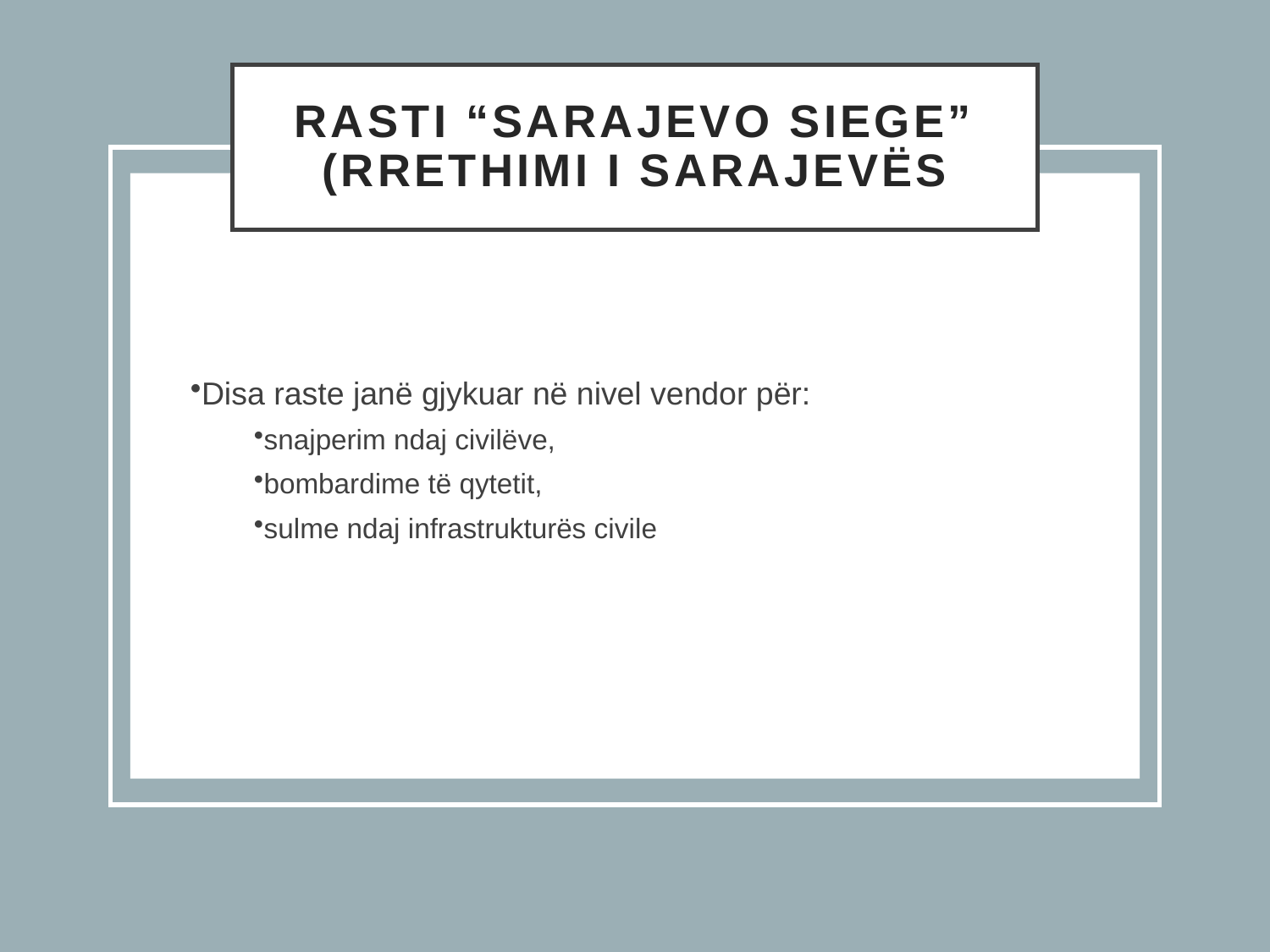

# Rasti “Sarajevo Siege” (rrethimi i Sarajevës

Disa raste janë gjykuar në nivel vendor për:
snajperim ndaj civilëve,
bombardime të qytetit,
sulme ndaj infrastrukturës civile